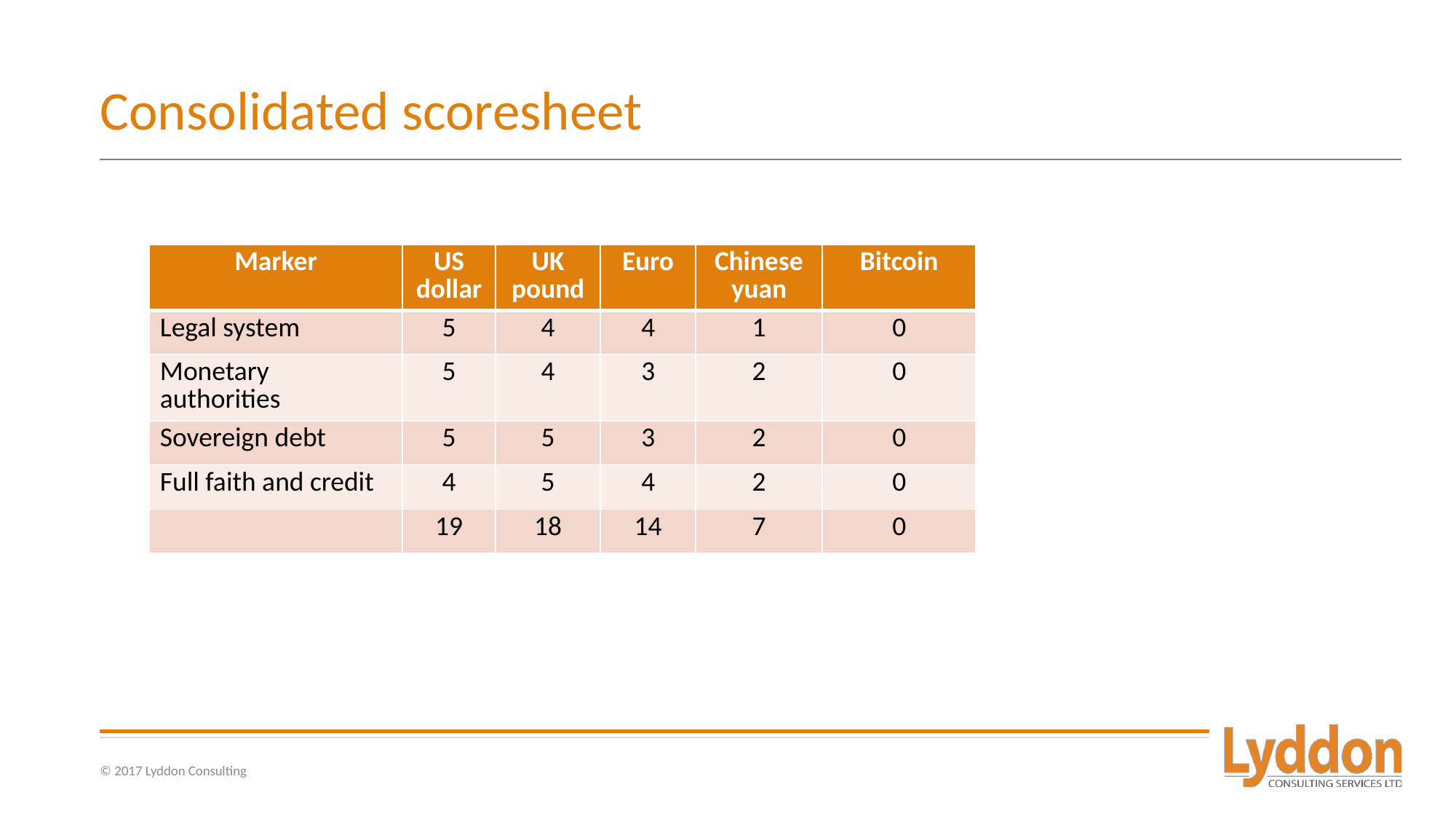

# Consolidated scoresheet
| Marker | US dollar | UK pound | Euro | Chinese yuan | Bitcoin |
| --- | --- | --- | --- | --- | --- |
| Legal system | 5 | 4 | 4 | 1 | 0 |
| Monetary authorities | 5 | 4 | 3 | 2 | 0 |
| Sovereign debt | 5 | 5 | 3 | 2 | 0 |
| Full faith and credit | 4 | 5 | 4 | 2 | 0 |
|  | 19 | 18 | 14 | 7 | 0 |